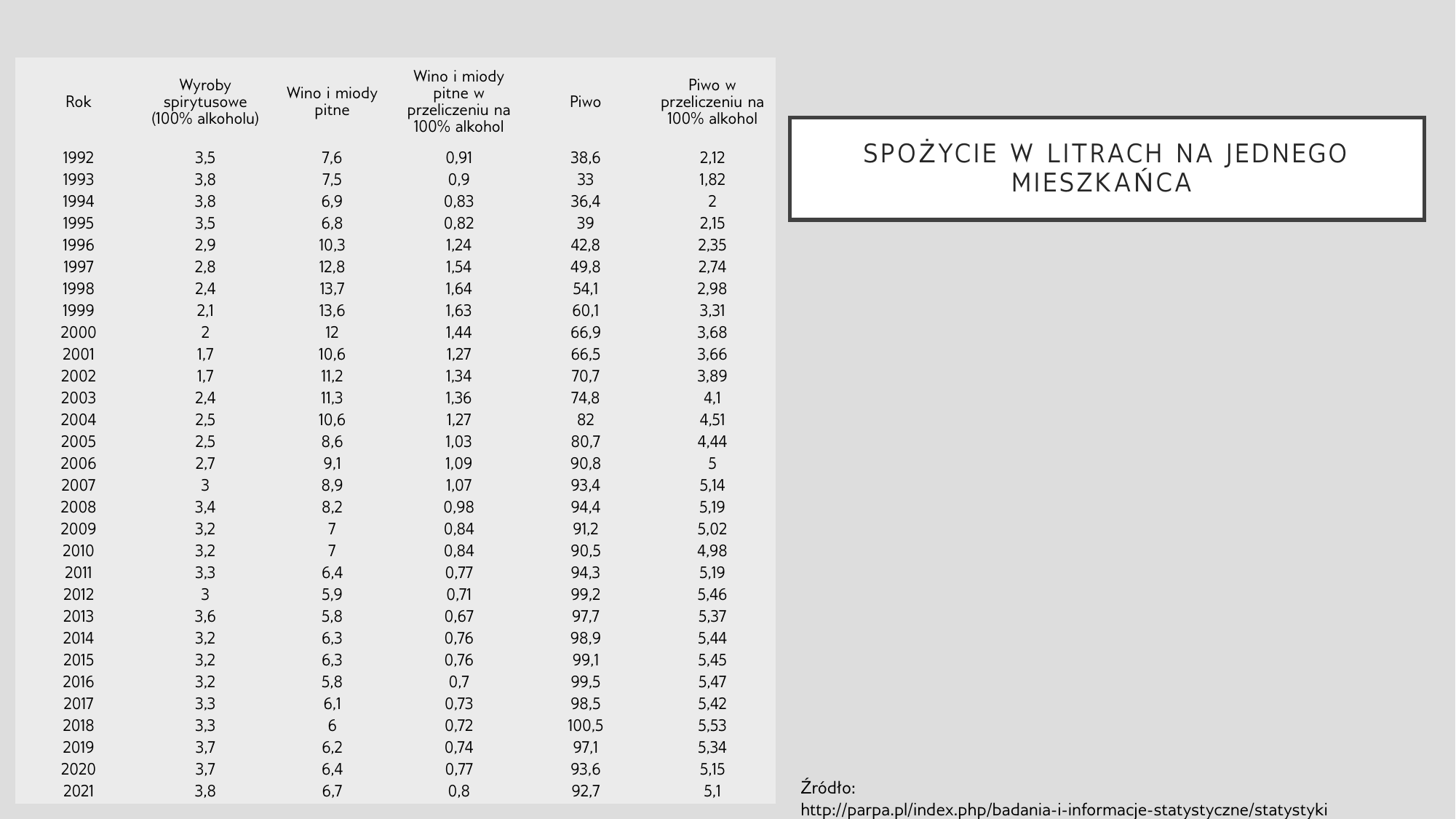

| Rok | Wyroby spirytusowe (100% alkoholu) | Wino i miody pitne | Wino i miody pitne w przeliczeniu na 100% alkohol | Piwo | Piwo w przeliczeniu na 100% alkohol |
| --- | --- | --- | --- | --- | --- |
| 1992 | 3,5 | 7,6 | 0,91 | 38,6 | 2,12 |
| 1993 | 3,8 | 7,5 | 0,9 | 33 | 1,82 |
| 1994 | 3,8 | 6,9 | 0,83 | 36,4 | 2 |
| 1995 | 3,5 | 6,8 | 0,82 | 39 | 2,15 |
| 1996 | 2,9 | 10,3 | 1,24 | 42,8 | 2,35 |
| 1997 | 2,8 | 12,8 | 1,54 | 49,8 | 2,74 |
| 1998 | 2,4 | 13,7 | 1,64 | 54,1 | 2,98 |
| 1999 | 2,1 | 13,6 | 1,63 | 60,1 | 3,31 |
| 2000 | 2 | 12 | 1,44 | 66,9 | 3,68 |
| 2001 | 1,7 | 10,6 | 1,27 | 66,5 | 3,66 |
| 2002 | 1,7 | 11,2 | 1,34 | 70,7 | 3,89 |
| 2003 | 2,4 | 11,3 | 1,36 | 74,8 | 4,1 |
| 2004 | 2,5 | 10,6 | 1,27 | 82 | 4,51 |
| 2005 | 2,5 | 8,6 | 1,03 | 80,7 | 4,44 |
| 2006 | 2,7 | 9,1 | 1,09 | 90,8 | 5 |
| 2007 | 3 | 8,9 | 1,07 | 93,4 | 5,14 |
| 2008 | 3,4 | 8,2 | 0,98 | 94,4 | 5,19 |
| 2009 | 3,2 | 7 | 0,84 | 91,2 | 5,02 |
| 2010 | 3,2 | 7 | 0,84 | 90,5 | 4,98 |
| 2011 | 3,3 | 6,4 | 0,77 | 94,3 | 5,19 |
| 2012 | 3 | 5,9 | 0,71 | 99,2 | 5,46 |
| 2013 | 3,6 | 5,8 | 0,67 | 97,7 | 5,37 |
| 2014 | 3,2 | 6,3 | 0,76 | 98,9 | 5,44 |
| 2015 | 3,2 | 6,3 | 0,76 | 99,1 | 5,45 |
| 2016 | 3,2 | 5,8 | 0,7 | 99,5 | 5,47 |
| 2017 | 3,3 | 6,1 | 0,73 | 98,5 | 5,42 |
| 2018 | 3,3 | 6 | 0,72 | 100,5 | 5,53 |
| 2019 | 3,7 | 6,2 | 0,74 | 97,1 | 5,34 |
| 2020 | 3,7 | 6,4 | 0,77 | 93,6 | 5,15 |
| 2021 | 3,8 | 6,7 | 0,8 | 92,7 | 5,1 |
# Spożycie w litrach na jednego mieszkańca

Źródło: http://parpa.pl/index.php/badania-i-informacje-statystyczne/statystyki